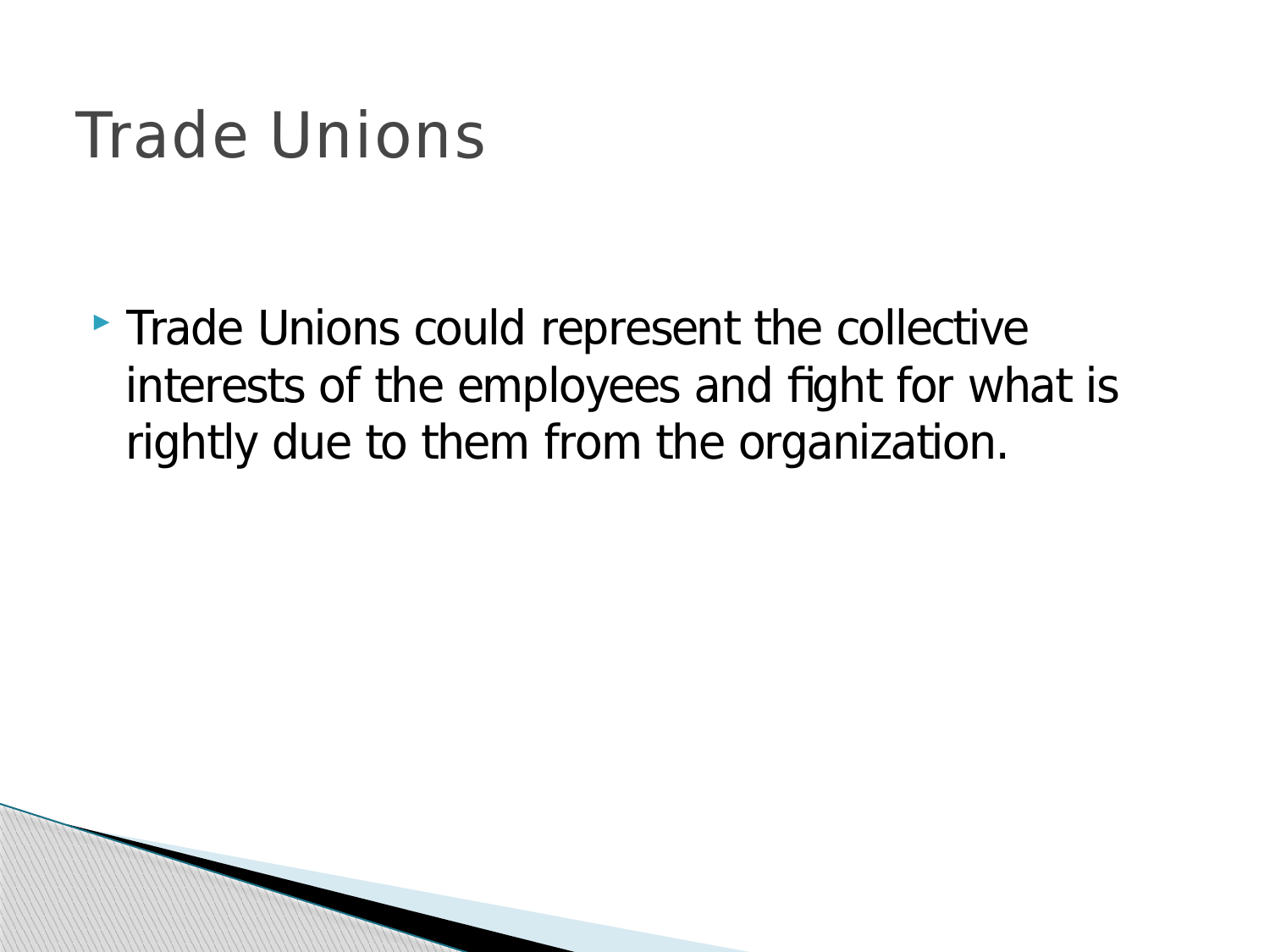

# Trade Unions
Trade Unions could represent the collective interests of the employees and fight for what is rightly due to them from the organization.